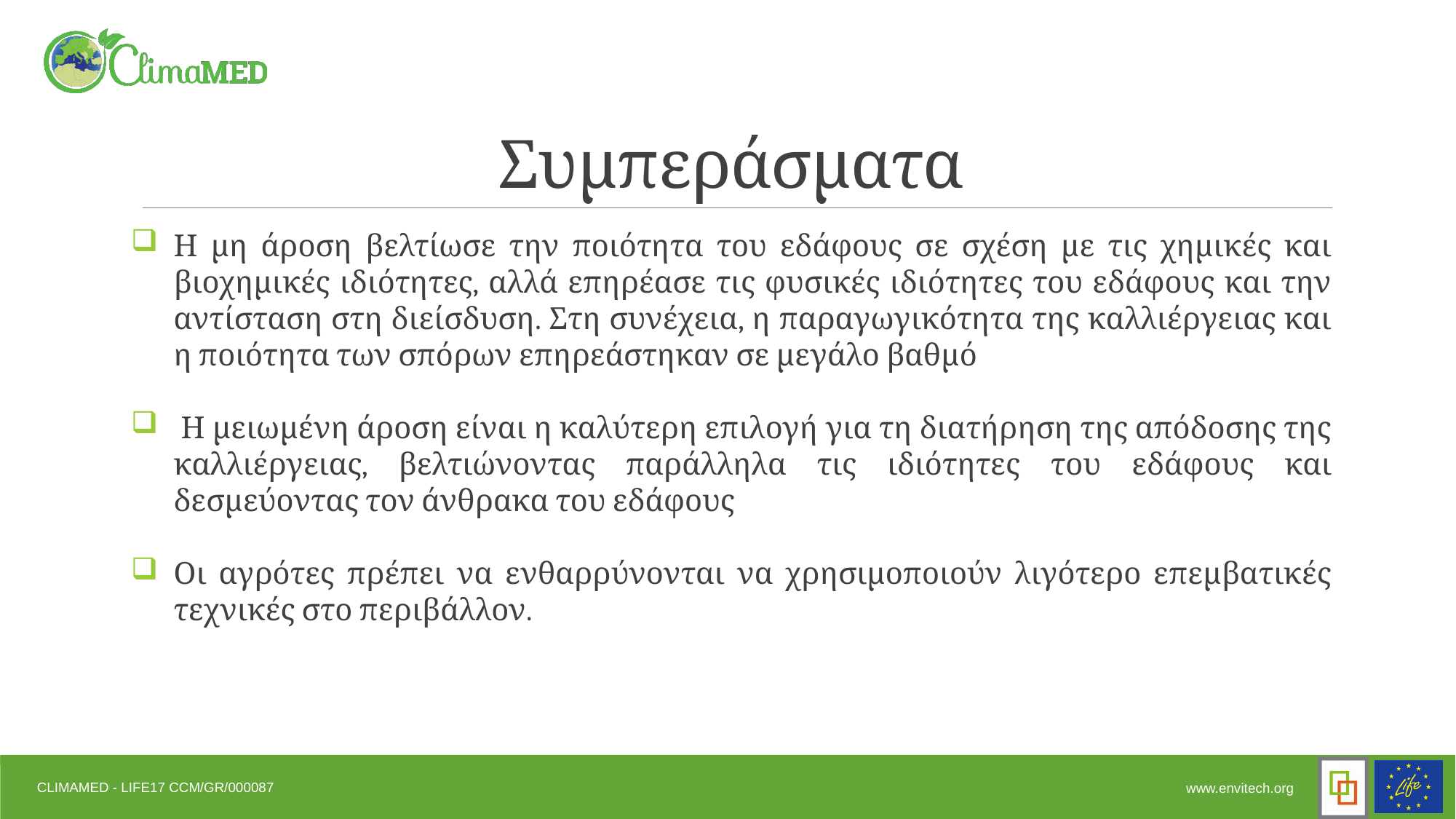

# Συμπεράσματα
Η μη άροση βελτίωσε την ποιότητα του εδάφους σε σχέση με τις χημικές και βιοχημικές ιδιότητες, αλλά επηρέασε τις φυσικές ιδιότητες του εδάφους και την αντίσταση στη διείσδυση. Στη συνέχεια, η παραγωγικότητα της καλλιέργειας και η ποιότητα των σπόρων επηρεάστηκαν σε μεγάλο βαθμό

 Η μειωμένη άροση είναι η καλύτερη επιλογή για τη διατήρηση της απόδοσης της καλλιέργειας, βελτιώνοντας παράλληλα τις ιδιότητες του εδάφους και δεσμεύοντας τον άνθρακα του εδάφους

Οι αγρότες πρέπει να ενθαρρύνονται να χρησιμοποιούν λιγότερο επεμβατικές τεχνικές στο περιβάλλον.